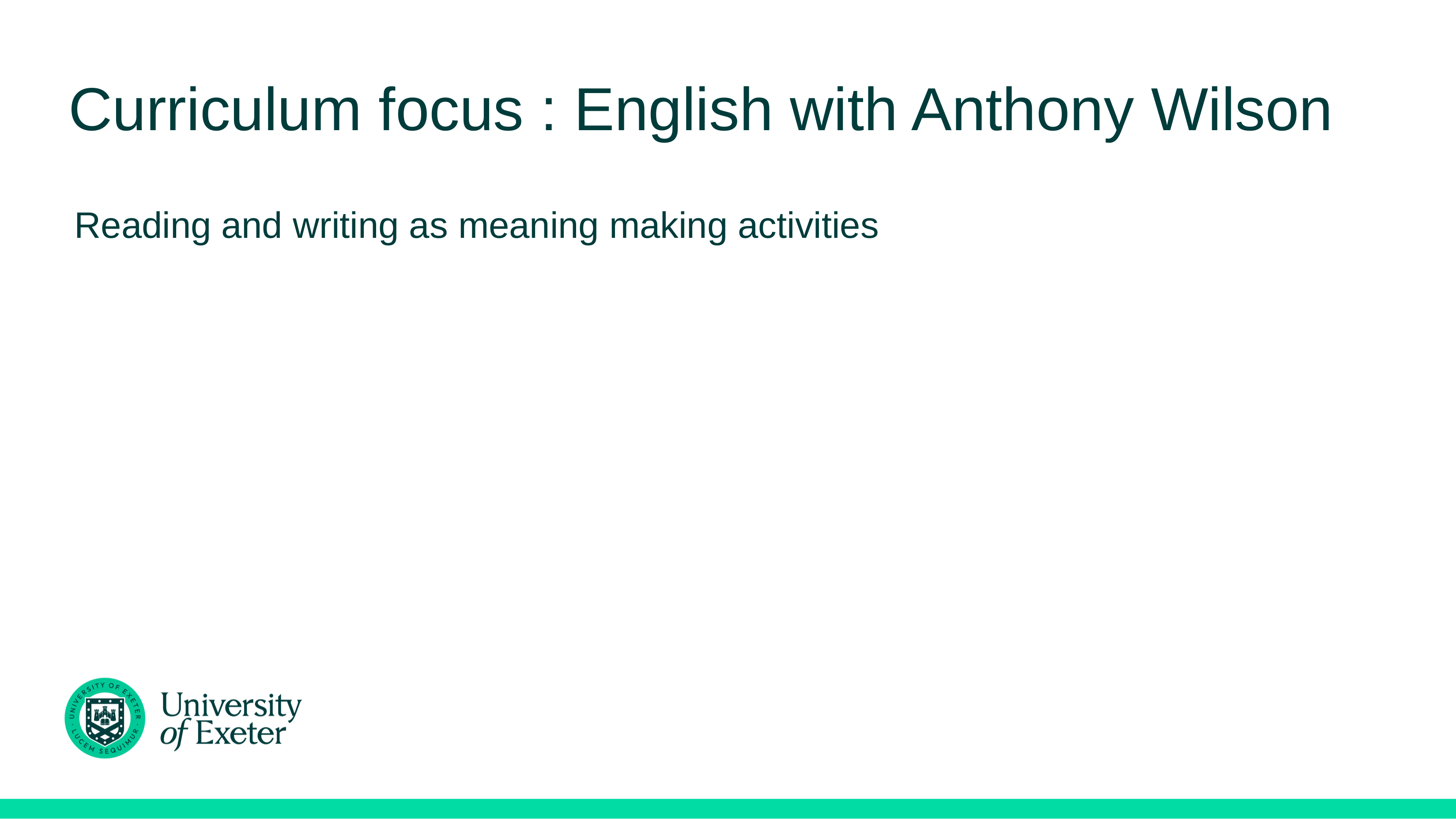

# Curriculum focus : English with Anthony Wilson
Reading and writing as meaning making activities